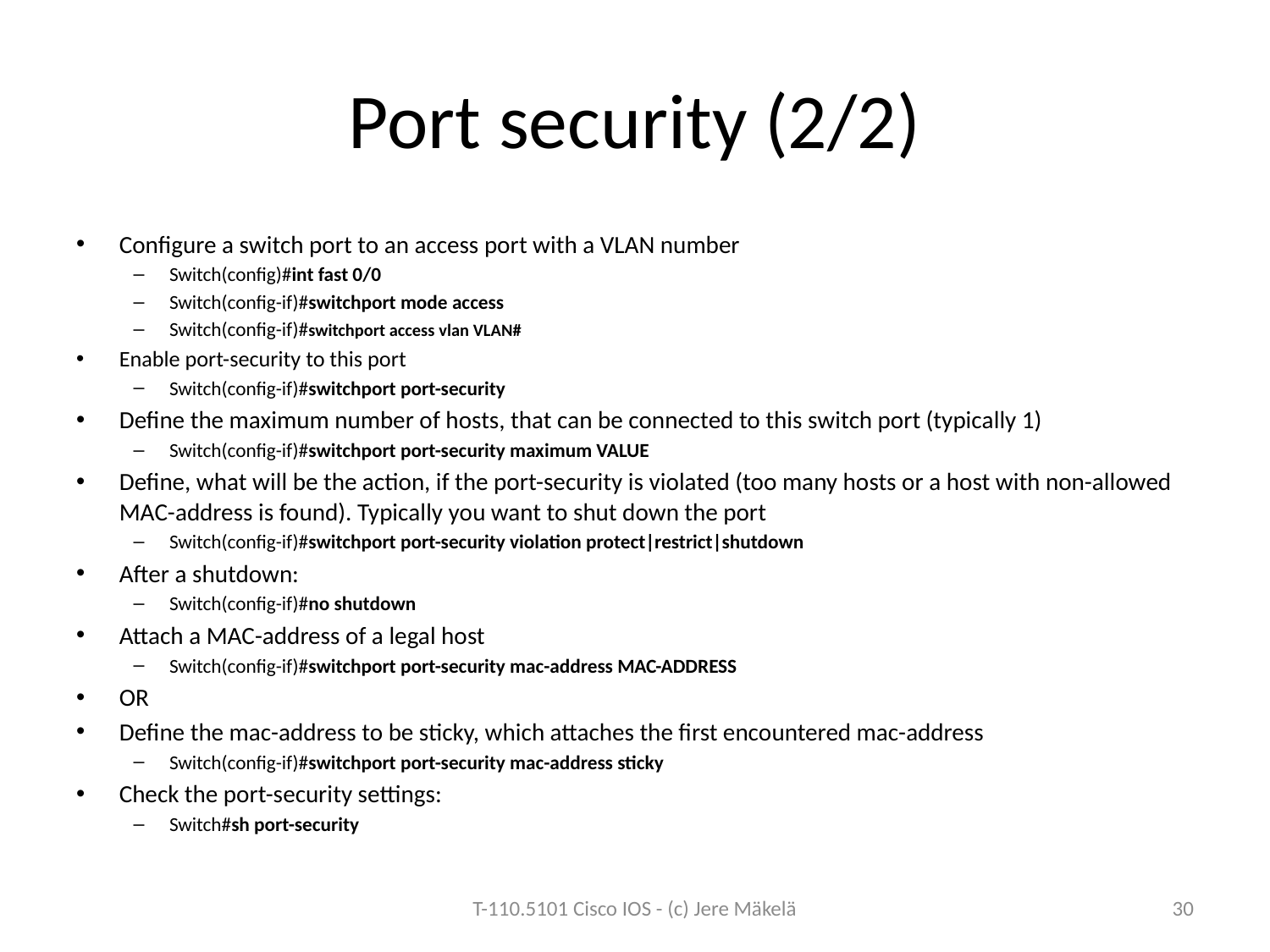

# Port security (2/2)
Configure a switch port to an access port with a VLAN number
Switch(config)#int fast 0/0
Switch(config-if)#switchport mode access
Switch(config-if)#switchport access vlan VLAN#
Enable port-security to this port
Switch(config-if)#switchport port-security
Define the maximum number of hosts, that can be connected to this switch port (typically 1)
Switch(config-if)#switchport port-security maximum VALUE
Define, what will be the action, if the port-security is violated (too many hosts or a host with non-allowed MAC-address is found). Typically you want to shut down the port
Switch(config-if)#switchport port-security violation protect|restrict|shutdown
After a shutdown:
Switch(config-if)#no shutdown
Attach a MAC-address of a legal host
Switch(config-if)#switchport port-security mac-address MAC-ADDRESS
OR
Define the mac-address to be sticky, which attaches the first encountered mac-address
Switch(config-if)#switchport port-security mac-address sticky
Check the port-security settings:
Switch#sh port-security

T-110.5101 Cisco IOS - (c) Jere Mäkelä
30